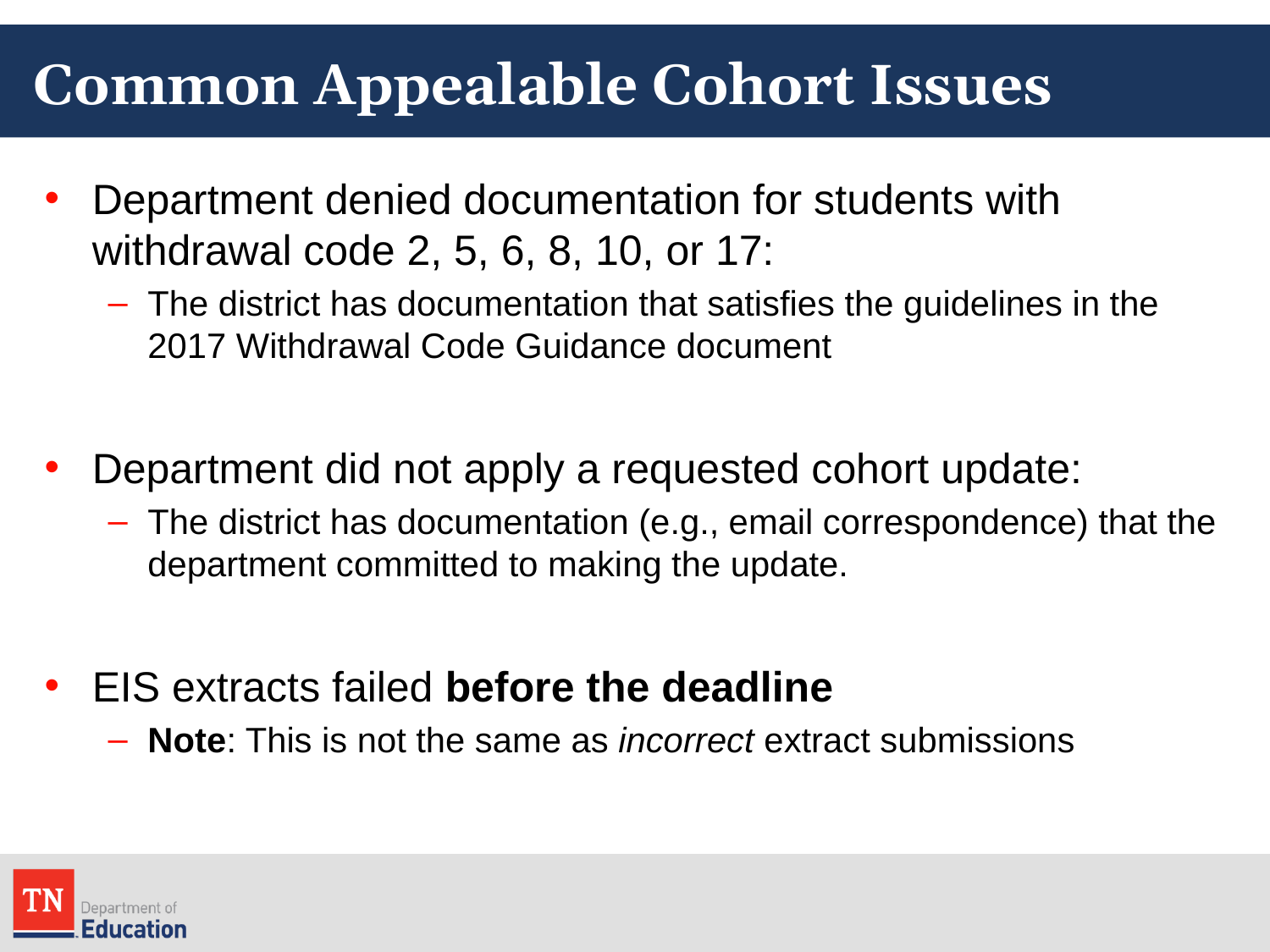

# Common Appealable Cohort Issues
Department denied documentation for students with withdrawal code 2, 5, 6, 8, 10, or 17:
The district has documentation that satisfies the guidelines in the 2017 Withdrawal Code Guidance document

Department did not apply a requested cohort update:
The district has documentation (e.g., email correspondence) that the department committed to making the update.

EIS extracts failed before the deadline
Note: This is not the same as incorrect extract submissions